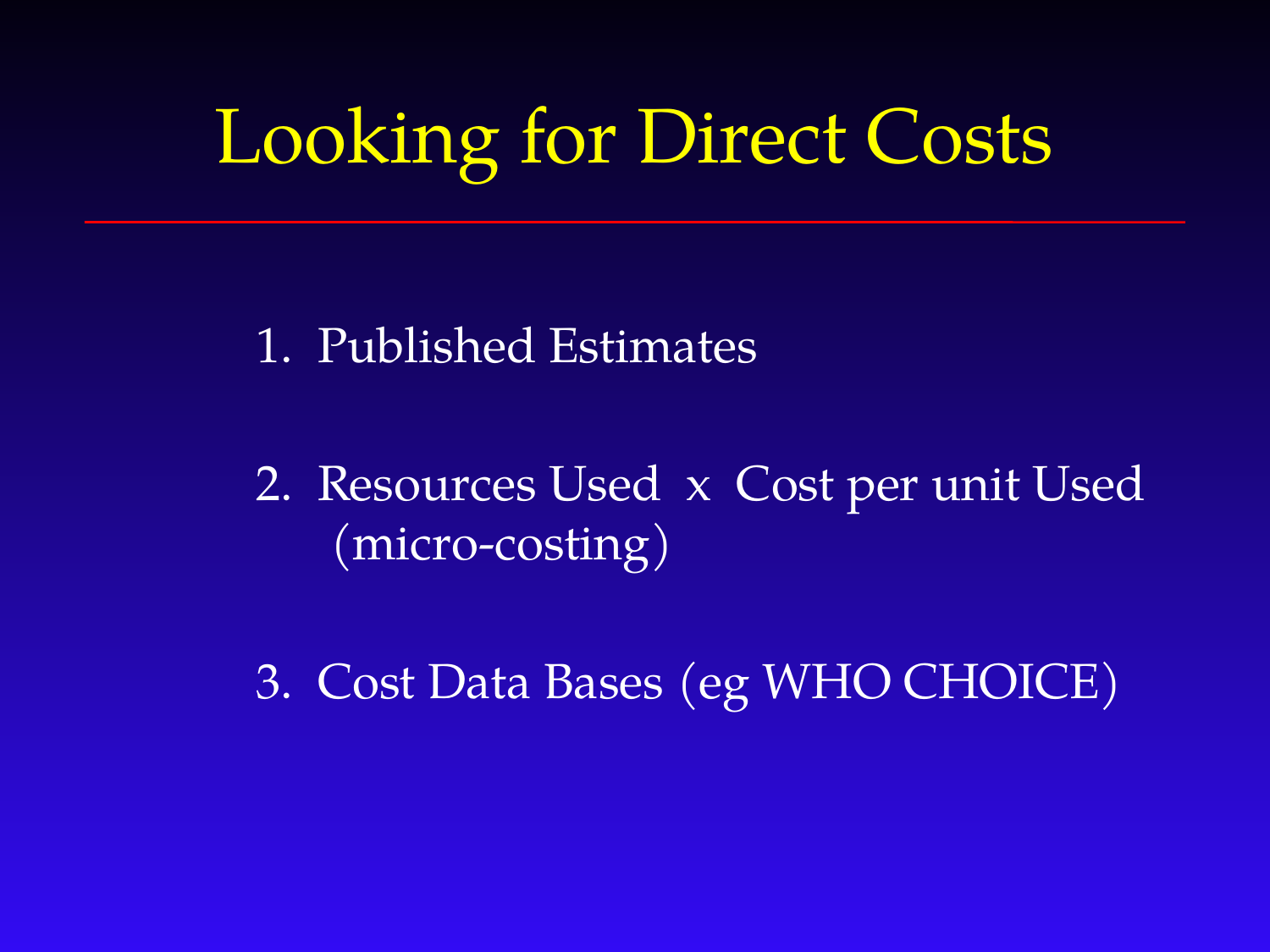

# Looking for Direct Costs

1.  Published Estimates

2.  Resources Used  x  Cost per unit Used (micro-costing)

3.  Cost Data Bases (eg WHO CHOICE)